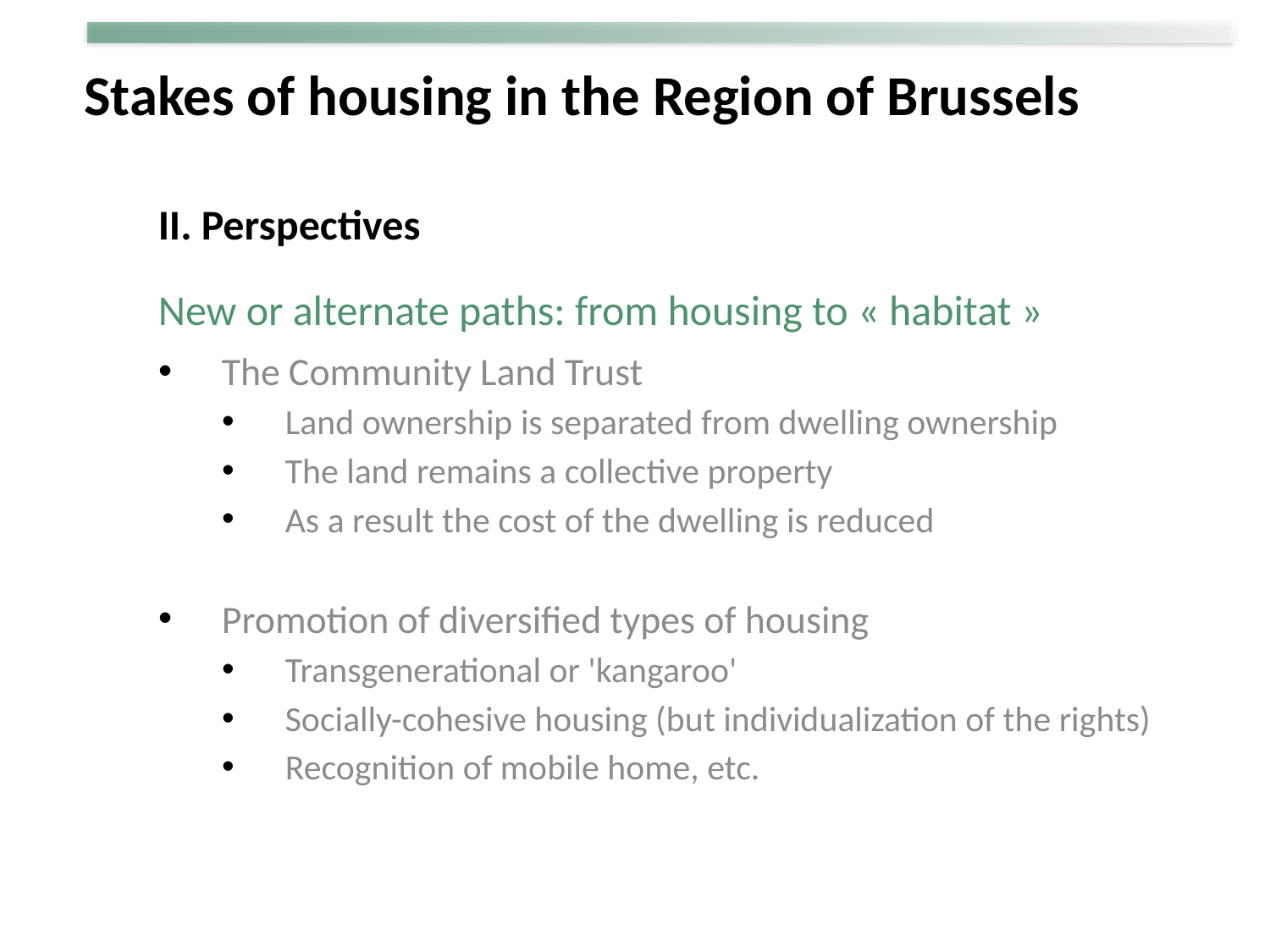

# Stakes of housing in the Region of Brussels
II. Perspectives
New or alternate paths: from housing to « habitat »
The Community Land Trust
Land ownership is separated from dwelling ownership
The land remains a collective property
As a result the cost of the dwelling is reduced

Promotion of diversified types of housing
Transgenerational or 'kangaroo'
Socially-cohesive housing (but individualization of the rights)
Recognition of mobile home, etc.